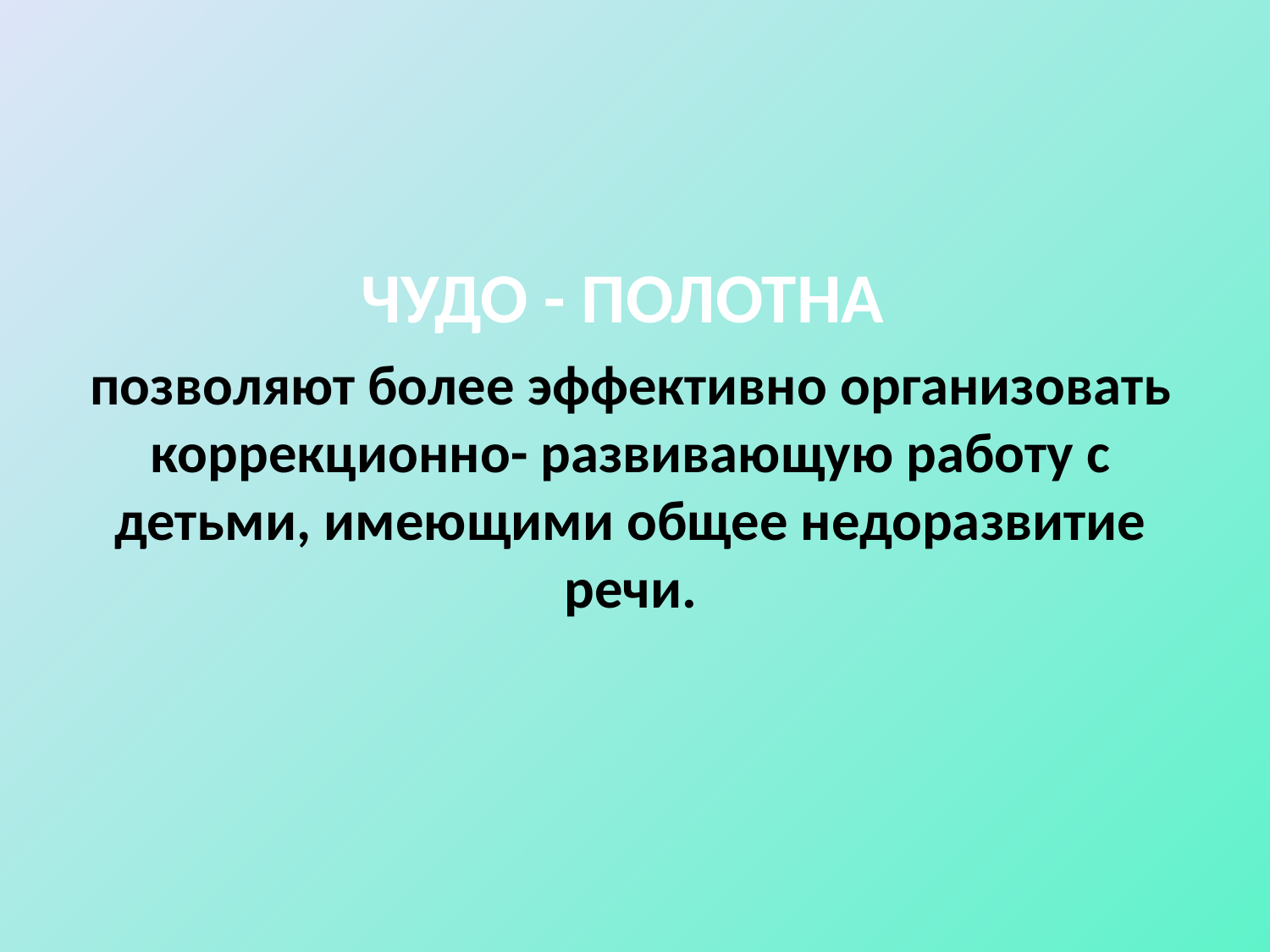

ЧУДО - ПОЛОТНА
позволяют более эффективно организовать коррекционно- развивающую работу с детьми, имеющими общее недоразвитие речи.